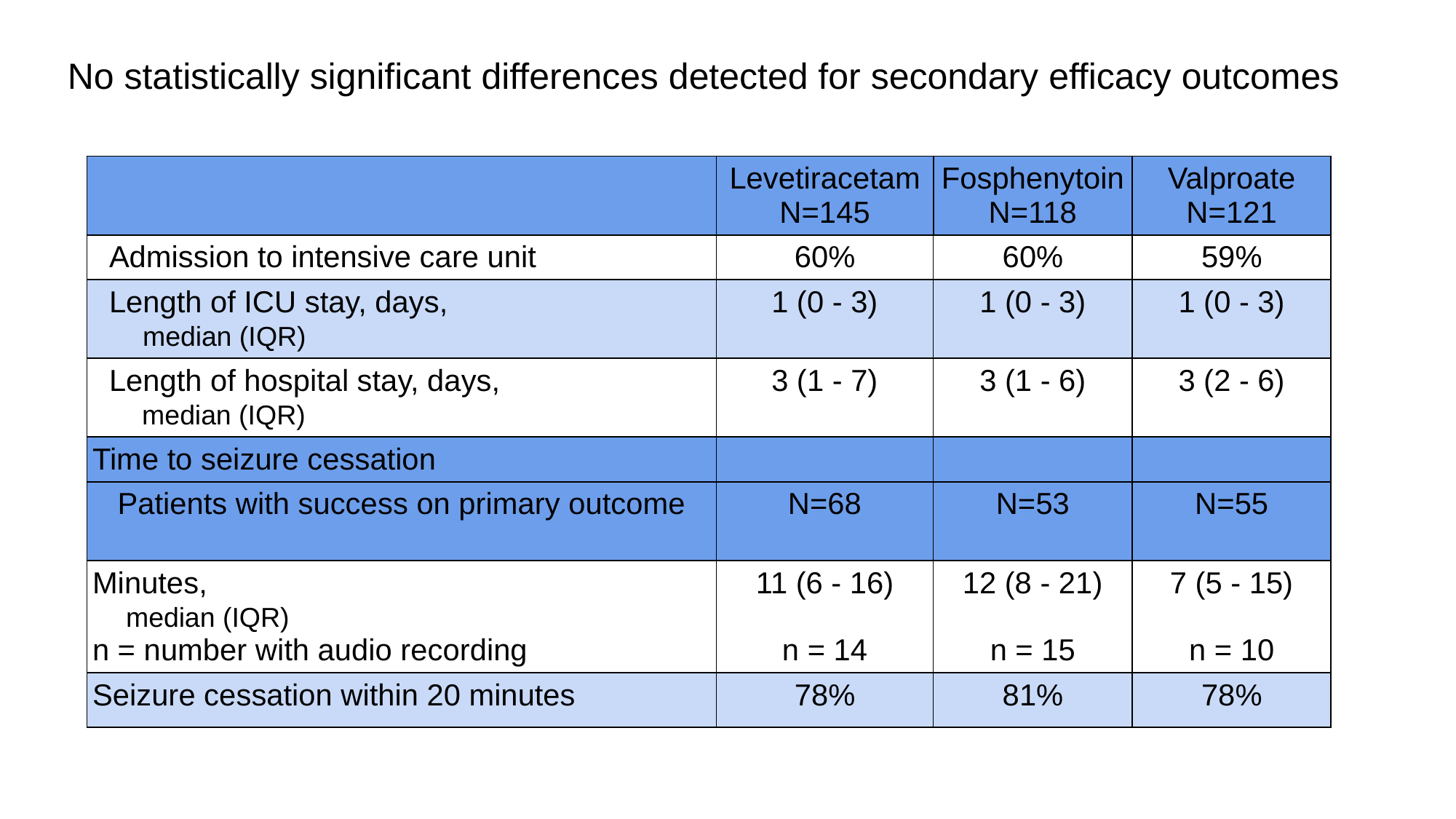

No statistically significant differences detected for secondary efficacy outcomes
|  | Levetiracetam N=145 | Fosphenytoin N=118 | Valproate N=121 |
| --- | --- | --- | --- |
| Admission to intensive care unit | 60% | 60% | 59% |
| Length of ICU stay, days, median (IQR) | 1 (0 - 3) | 1 (0 - 3) | 1 (0 - 3) |
| Length of hospital stay, days, median (IQR) | 3 (1 - 7) | 3 (1 - 6) | 3 (2 - 6) |
| Time to seizure cessation |  |  |  |
| Patients with success on primary outcome | N=68 | N=53 | N=55 |
| Minutes, median (IQR) n = number with audio recording | 11 (6 - 16) n = 14 | 12 (8 - 21) n = 15 | 7 (5 - 15) n = 10 |
| Seizure cessation within 20 minutes | 78% | 81% | 78% |